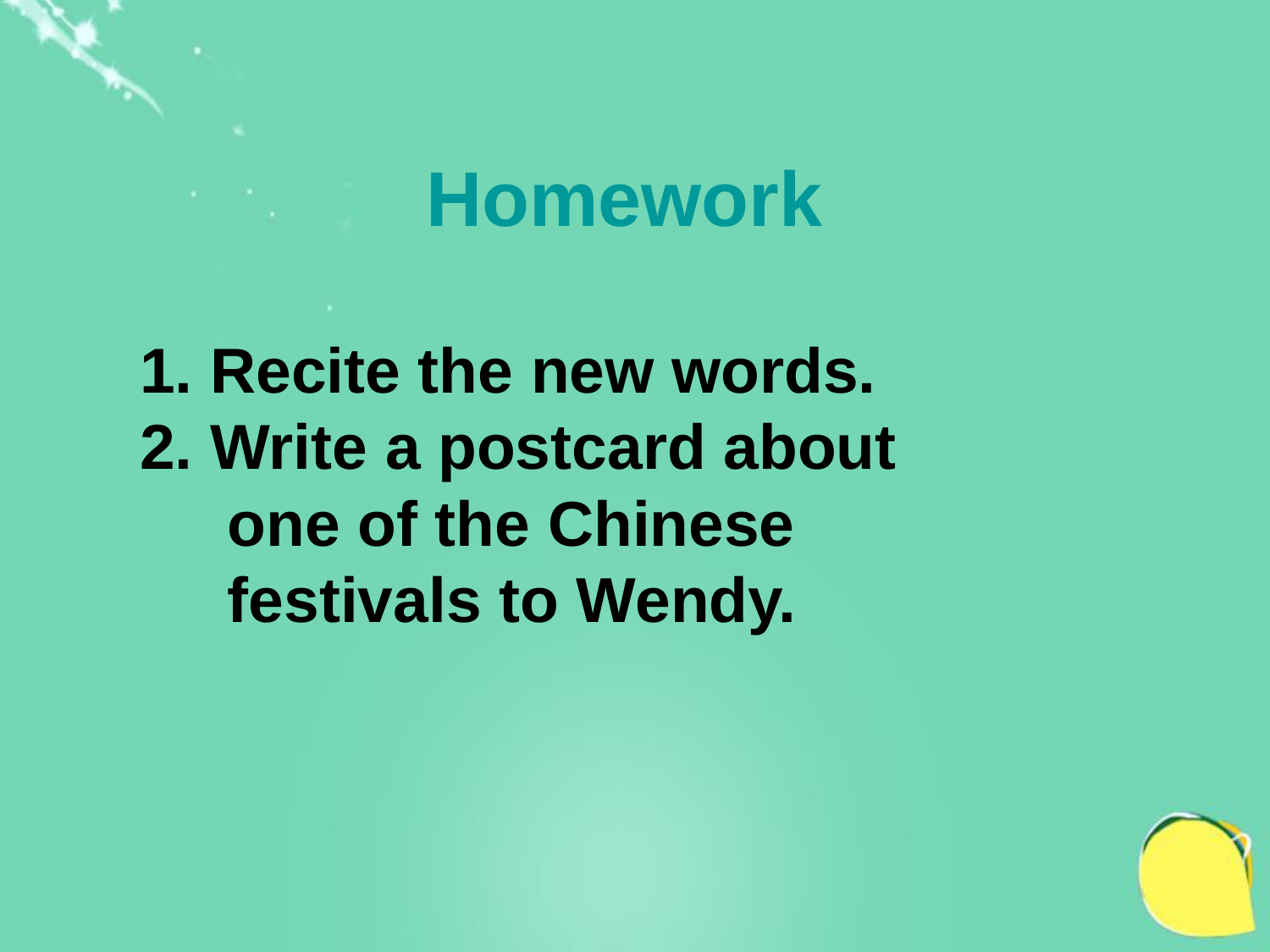

Homework
1. Recite the new words.
2. Write a postcard about
     one of the Chinese
     festivals to Wendy.